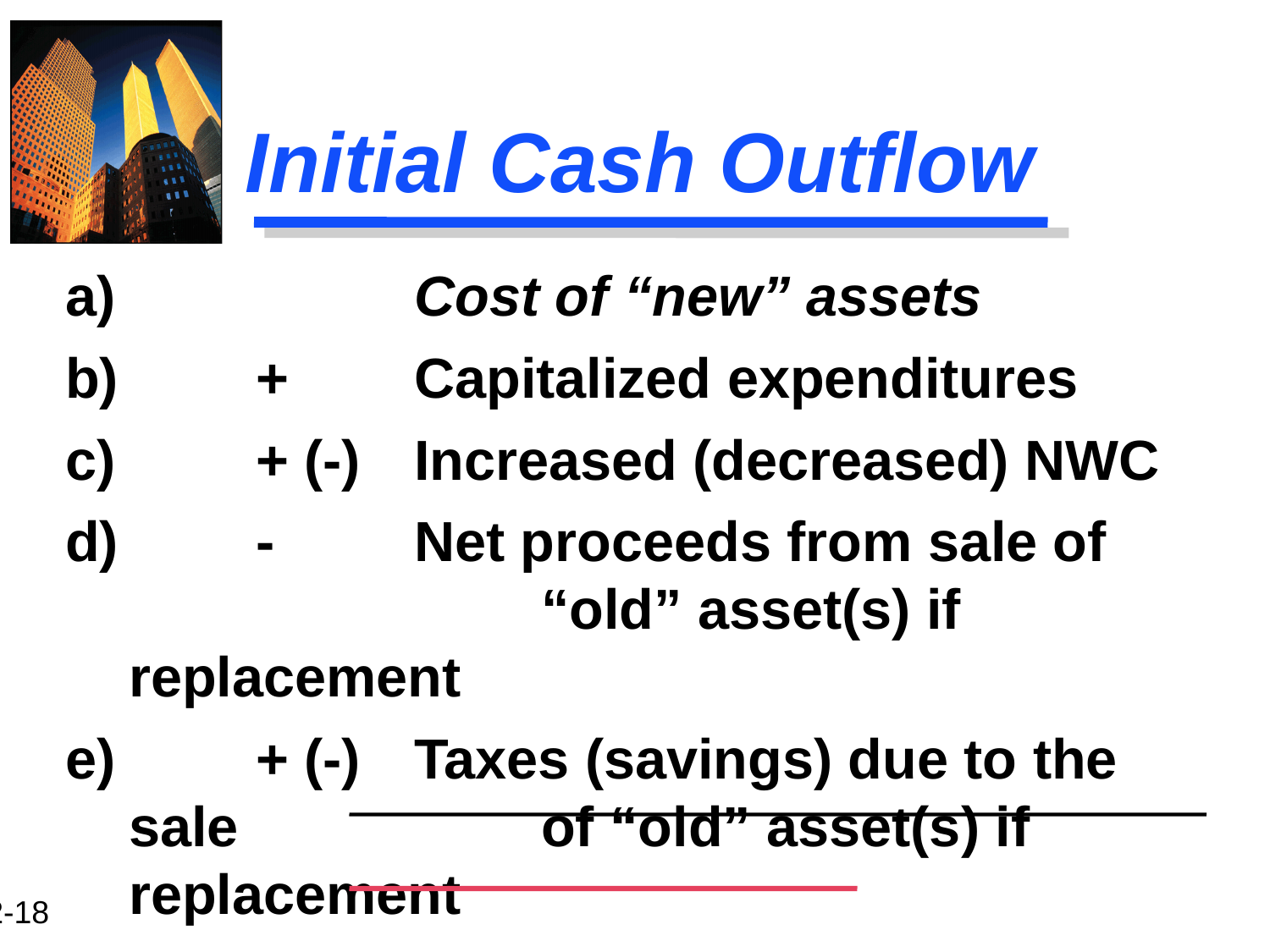

Initial Cash Outflow

a)			  Cost of “new” assets
b)		+	  Capitalized expenditures
c)		+ (-)	  Increased (decreased) NWC
d)		-	  Net proceeds from sale of 				  “old” asset(s) if replacement
e)		+ (-)	  Taxes (savings) due to the 	sale   		  of “old” asset(s) if replacement
f)		=	  Initial cash outflow